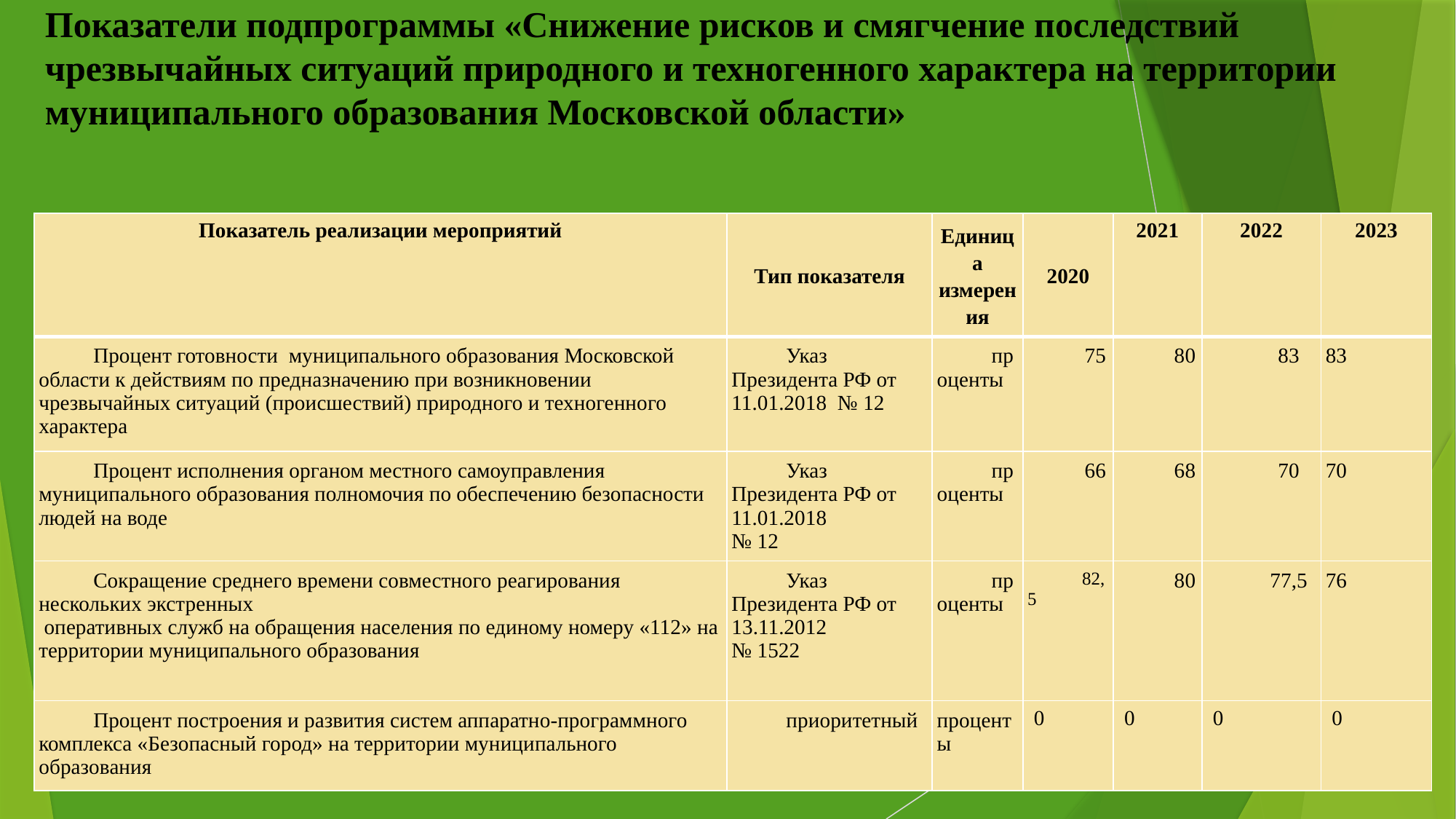

# Показатели подпрограммы «Снижение рисков и смягчение последствий чрезвычайных ситуаций природного и техногенного характера на территории муниципального образования Московской области»
| Показатель реализации мероприятий | Тип показателя | Единица измерения | 2020 | 2021 | 2022 | 2023 |
| --- | --- | --- | --- | --- | --- | --- |
| Процент готовности муниципального образования Московской области к действиям по предназначению при возникновении чрезвычайных ситуаций (происшествий) природного и техногенного характера | Указ Президента РФ от 11.01.2018 № 12 | проценты | 75 | 80 | 83 | 83 |
| Процент исполнения органом местного самоуправления муниципального образования полномочия по обеспечению безопасности людей на воде | Указ Президента РФ от 11.01.2018   № 12 | проценты | 66 | 68 | 70 | 70 |
| Сокращение среднего времени совместного реагирования нескольких экстренных оперативных служб на обращения населения по единому номеру «112» на территории муниципального образования | Указ Президента РФ от 13.11.2012  № 1522 | проценты | 82,5 | 80 | 77,5 | 76 |
| Процент построения и развития систем аппаратно-программного комплекса «Безопасный город» на территории муниципального образования | приоритетный | проценты | 0 | 0 | 0 | 0 |